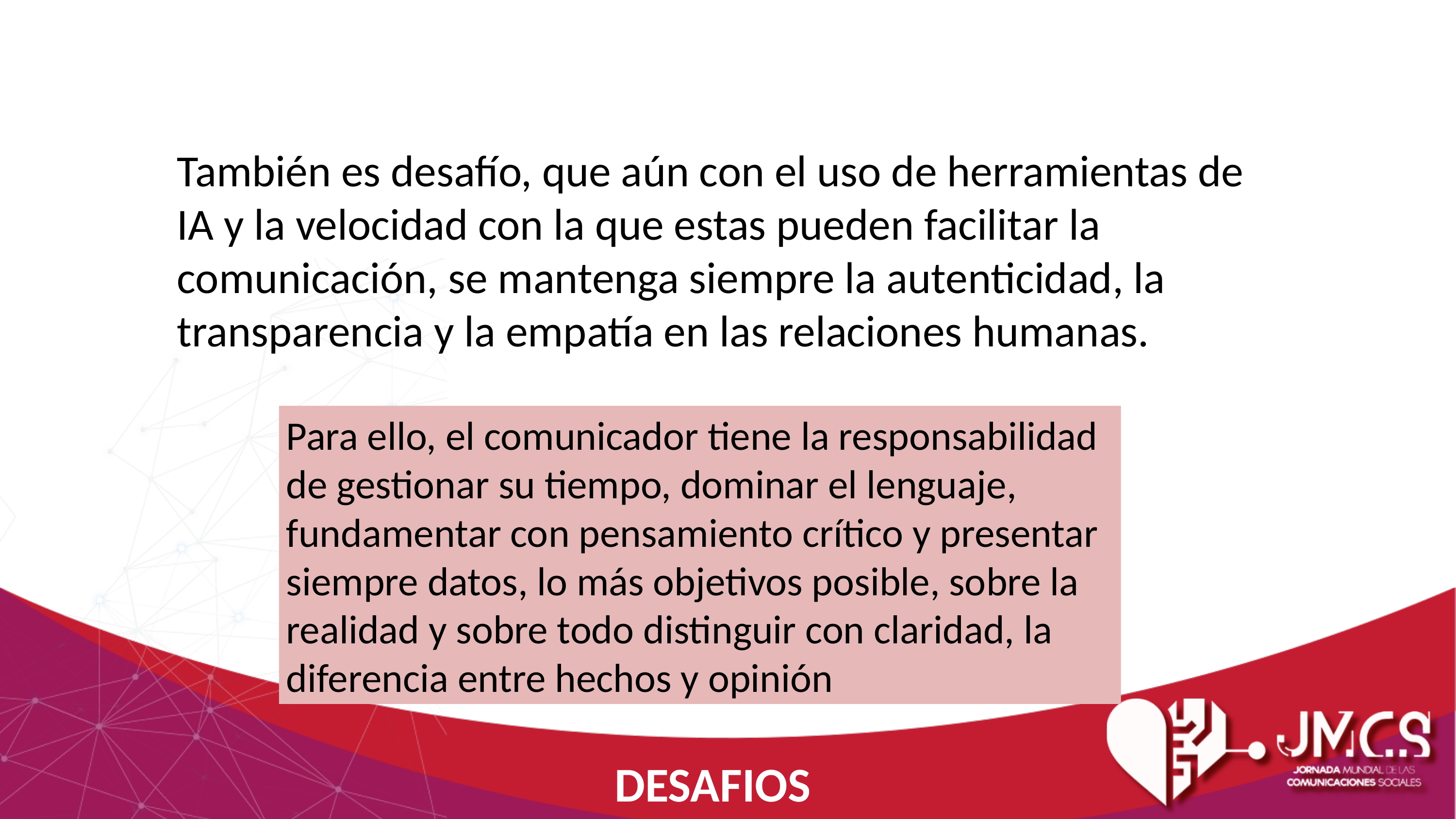

También es desafío, que aún con el uso de herramientas de IA y la velocidad con la que estas pueden facilitar la comunicación, se mantenga siempre la autenticidad, la transparencia y la empatía en las relaciones humanas.

Para ello, el comunicador tiene la responsabilidad de gestionar su tiempo, dominar el lenguaje, fundamentar con pensamiento crítico y presentar siempre datos, lo más objetivos posible, sobre la realidad y sobre todo distinguir con claridad, la diferencia entre hechos y opinión

DESAFIOS